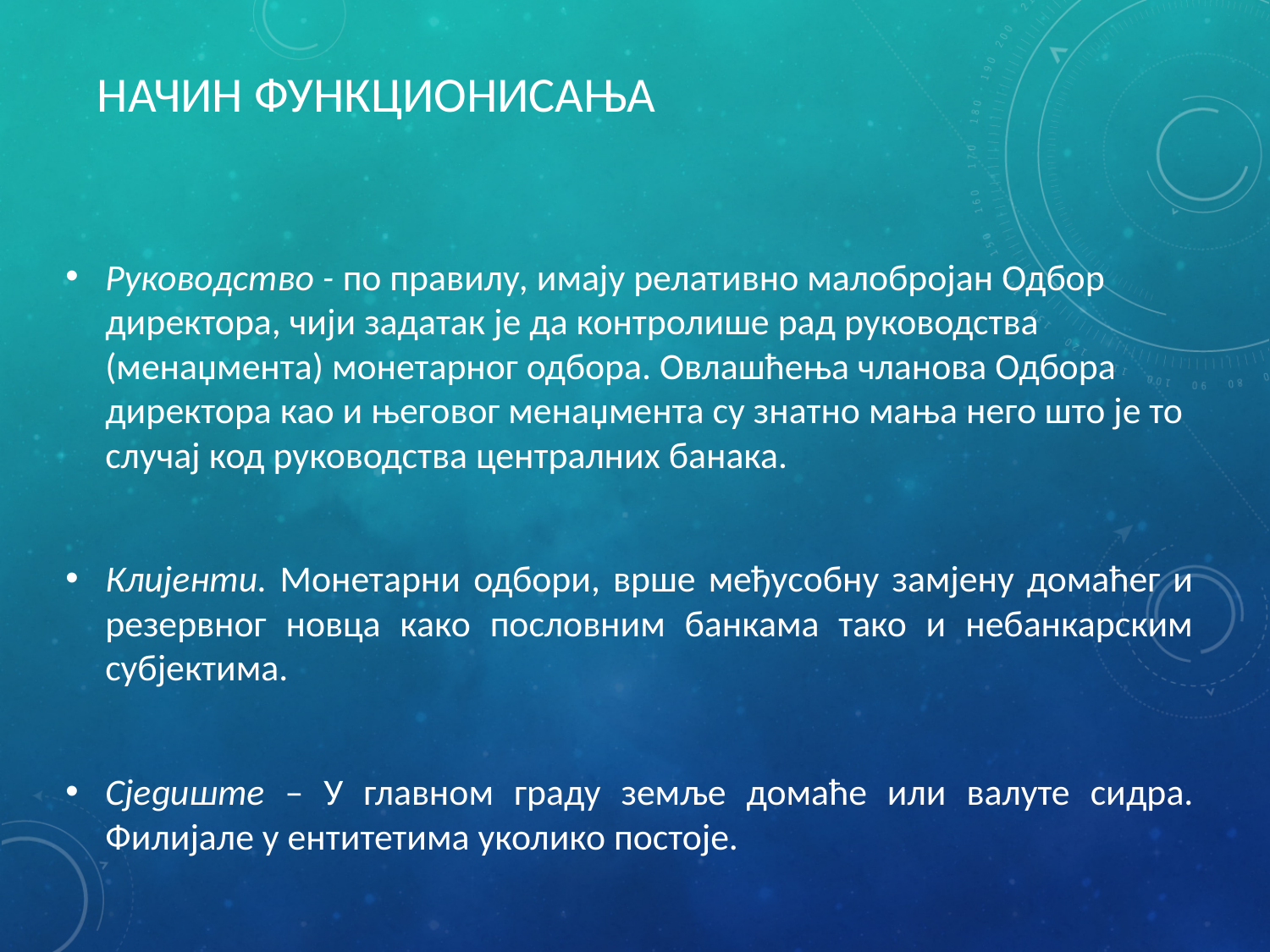

# Начин функционисања
Руководство - по правилу, имају релативно малобројан Одбор директора, чији задатак је да контролише рад руководства (менаџмента) монетарног одбора. Овлашћења чланова Одбора директора као и његовог менаџмента су знатно мања него што је то случај код руководства централних банака.

Клијенти. Монетарни одбори, врше међусобну замјену домаћег и резервног новца како пословним банкама тако и небанкарским субјектима.

Сједиште – У главном граду земље домаће или валуте сидра. Филијале у ентитетима уколико постоје.